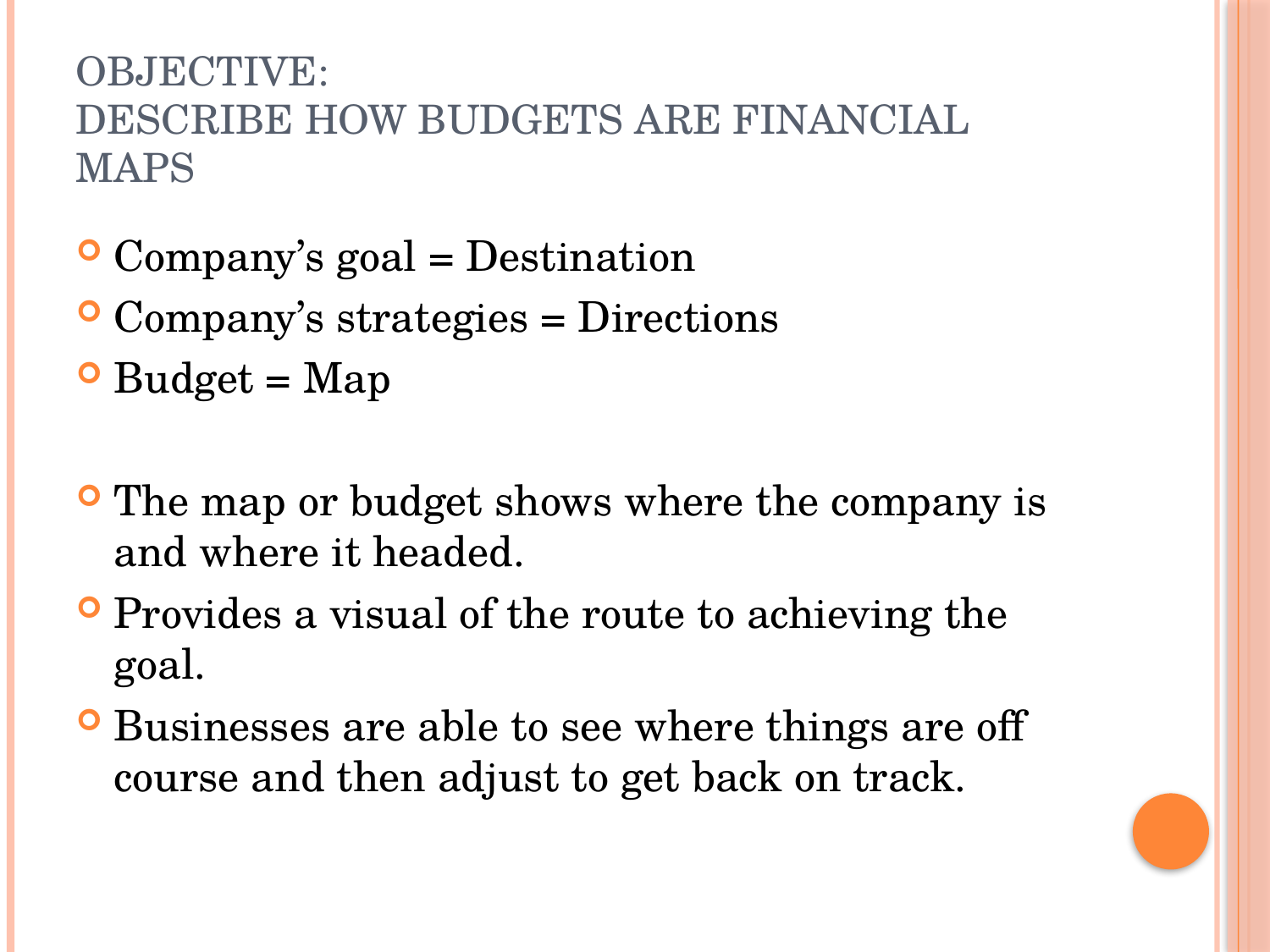

# Objective: Describe how budgets are financial maps
Company’s goal = Destination
Company’s strategies = Directions
Budget = Map

The map or budget shows where the company is and where it headed.
Provides a visual of the route to achieving the goal.
Businesses are able to see where things are off course and then adjust to get back on track.